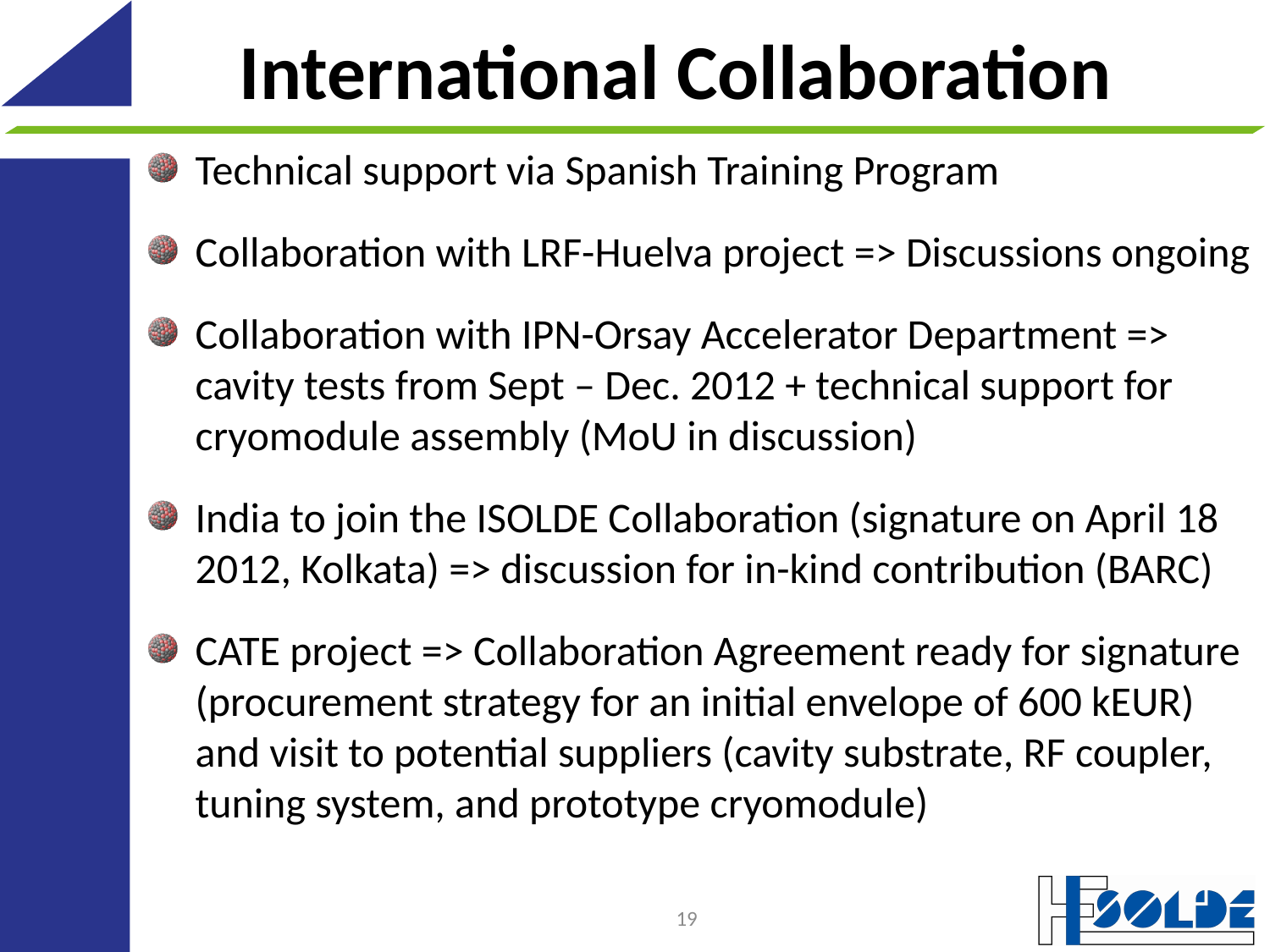

# International Collaboration
Technical support via Spanish Training Program
Collaboration with LRF-Huelva project => Discussions ongoing
Collaboration with IPN-Orsay Accelerator Department => cavity tests from Sept – Dec. 2012 + technical support for cryomodule assembly (MoU in discussion)
India to join the ISOLDE Collaboration (signature on April 18 2012, Kolkata) => discussion for in-kind contribution (BARC)
CATE project => Collaboration Agreement ready for signature (procurement strategy for an initial envelope of 600 kEUR) and visit to potential suppliers (cavity substrate, RF coupler, tuning system, and prototype cryomodule)
19